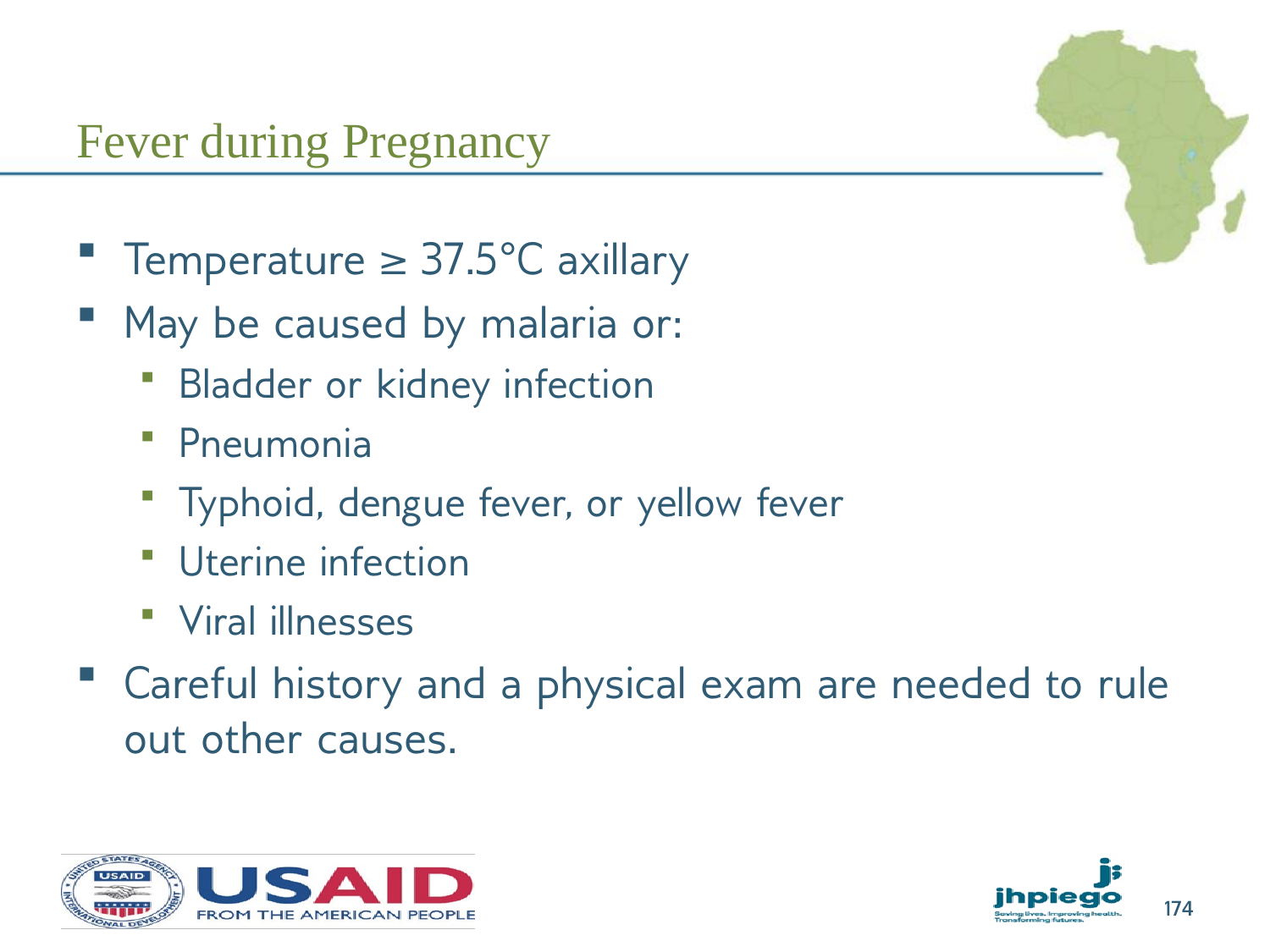

# Fever during Pregnancy
Temperature ≥ 37.5°C axillary
May be caused by malaria or:
Bladder or kidney infection
Pneumonia
Typhoid, dengue fever, or yellow fever
Uterine infection
Viral illnesses
Careful history and a physical exam are needed to rule out other causes.
174